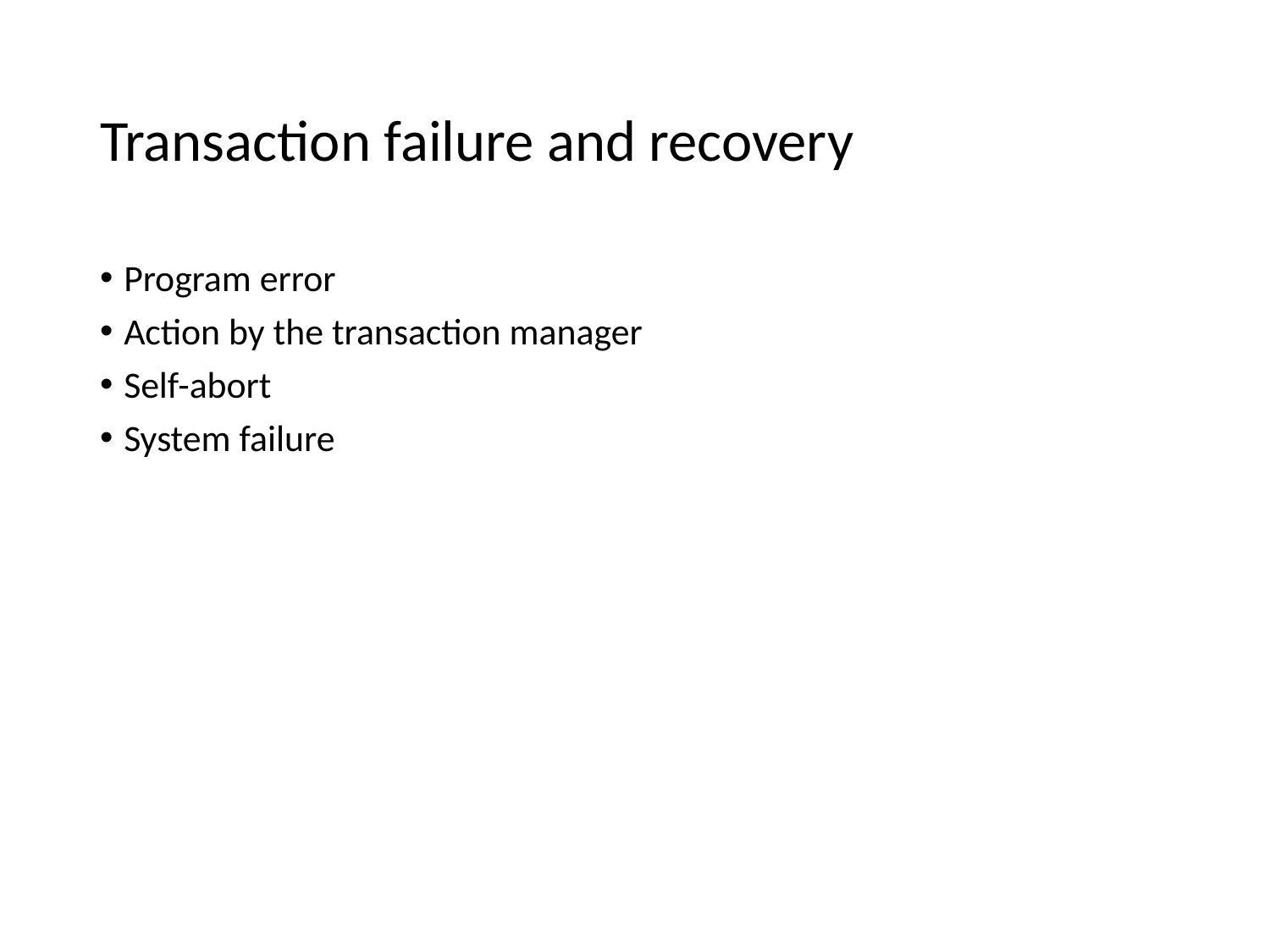

# Transaction failure and recovery
Program error
Action by the transaction manager
Self-abort
System failure